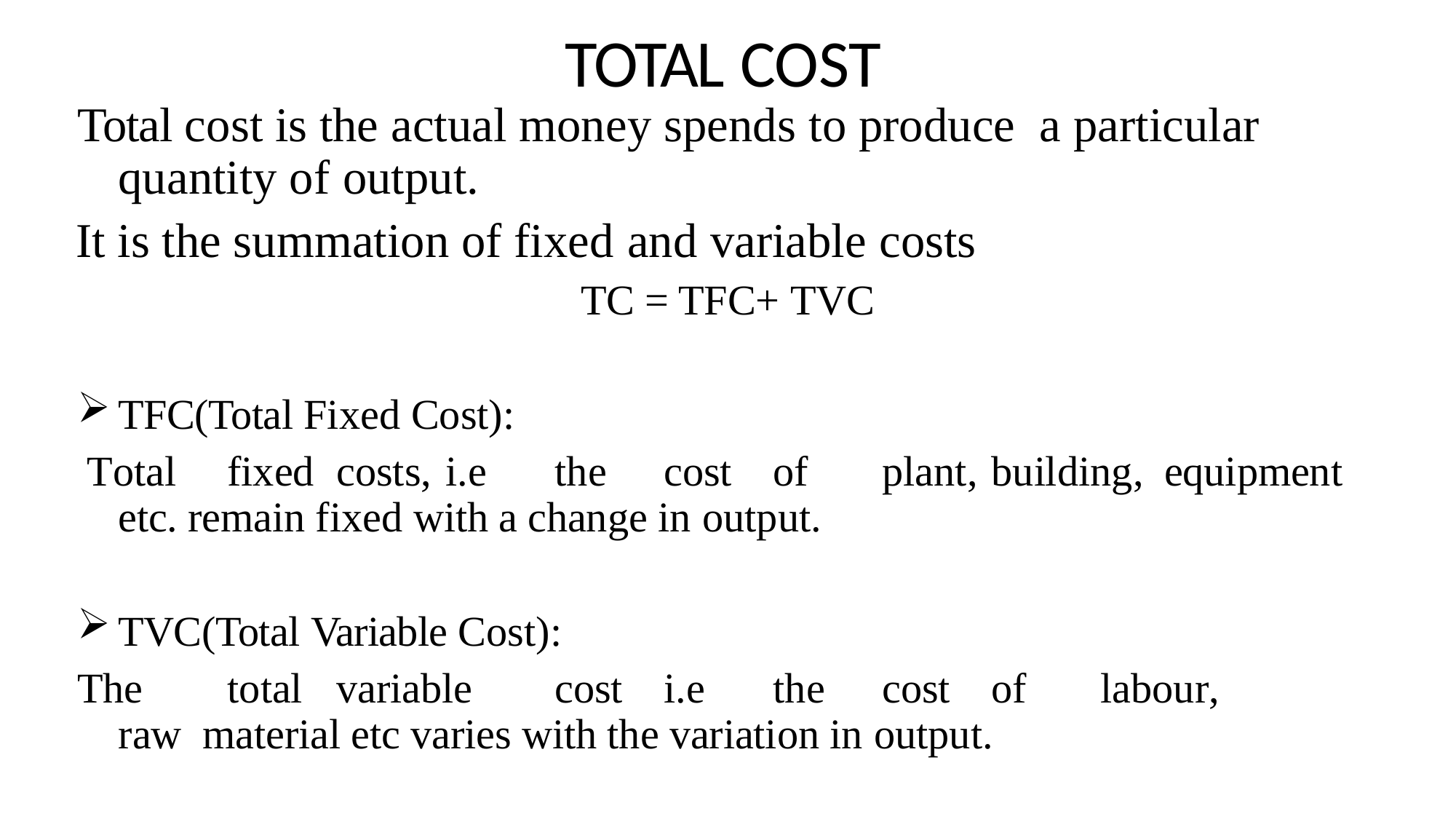

# TOTAL COST
Total cost is the actual money spends to produce  a particular quantity of output.
It is the summation of fixed and variable costs
TC = TFC+ TVC

TFC(Total Fixed Cost):
Total	fixed	costs,	i.e	the	cost	of	plant,	building,  equipment etc. remain fixed with a change in output.

TVC(Total Variable Cost):
The	total	variable	cost	i.e	the	cost	of	labour,	raw  material etc varies with the variation in output.